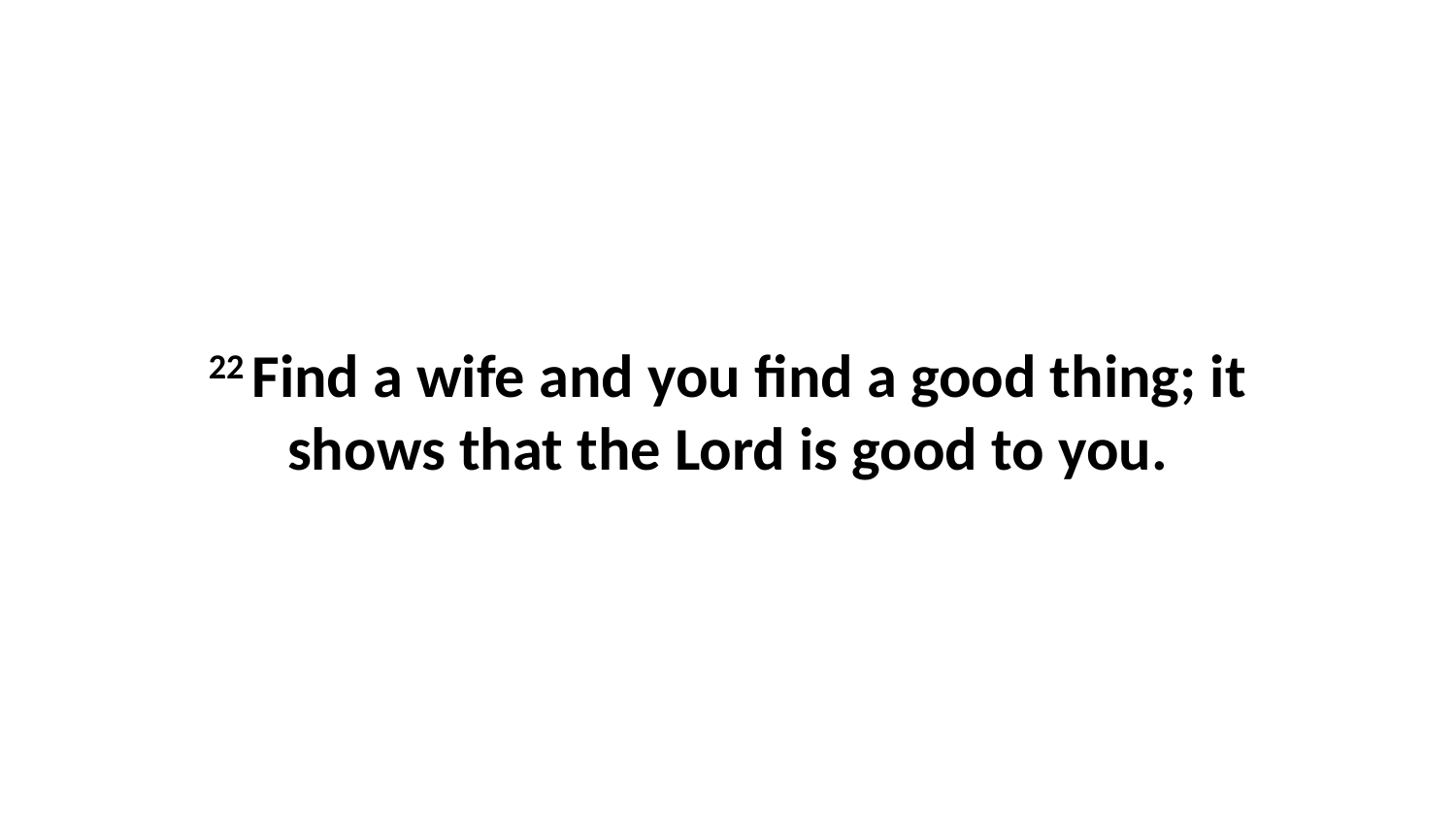

22 Find a wife and you find a good thing; it shows that the Lord is good to you.